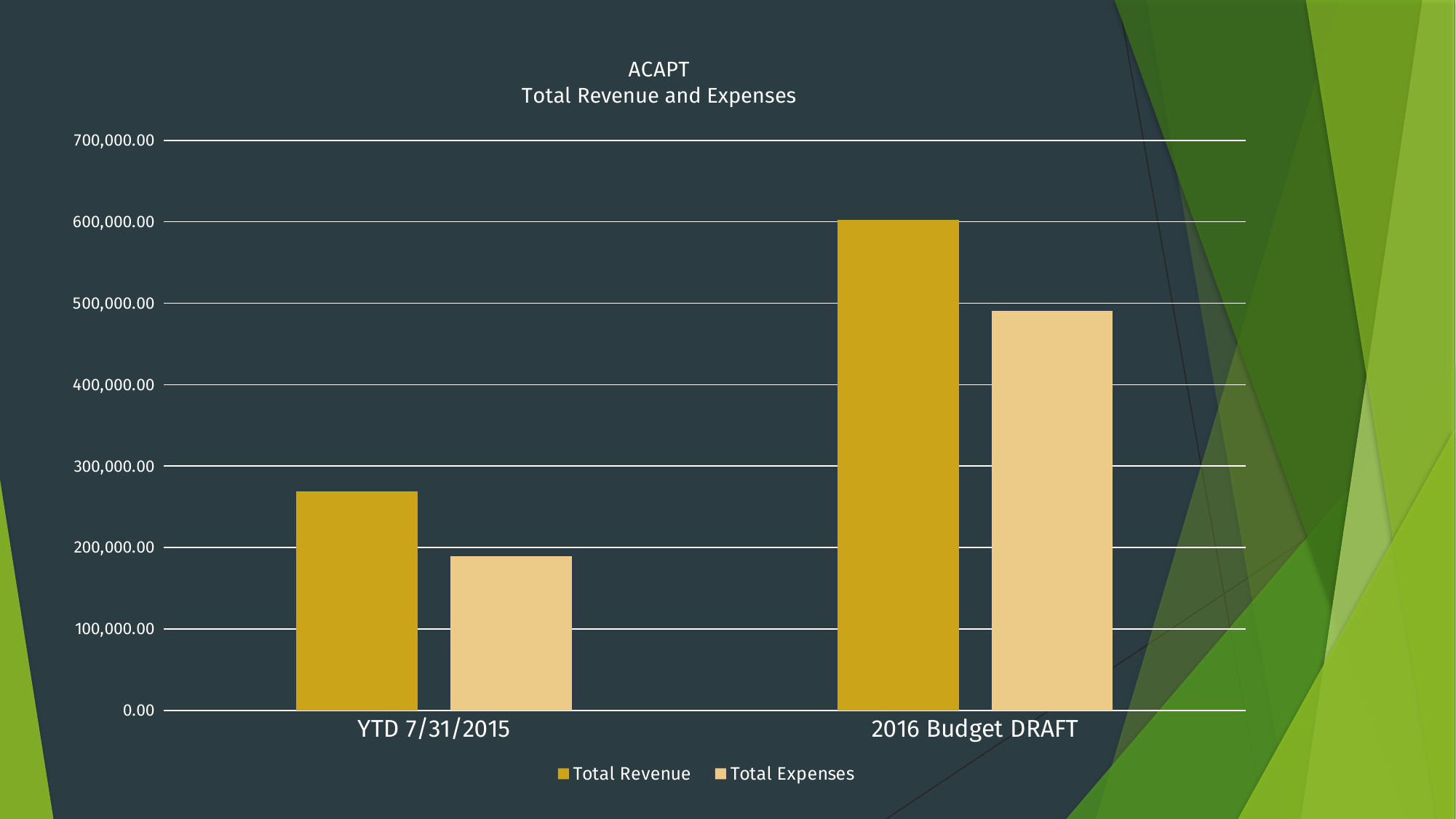

### Chart: ACAPT Total Revenue and Expenses

| Category | Total Revenue | Total Expenses |
|---|---|---|
| YTD 7/31/2015 | 268957.0900000001 | 188997.77 |
| 2016 Budget DRAFT | 602000.0 | 491046.0 |